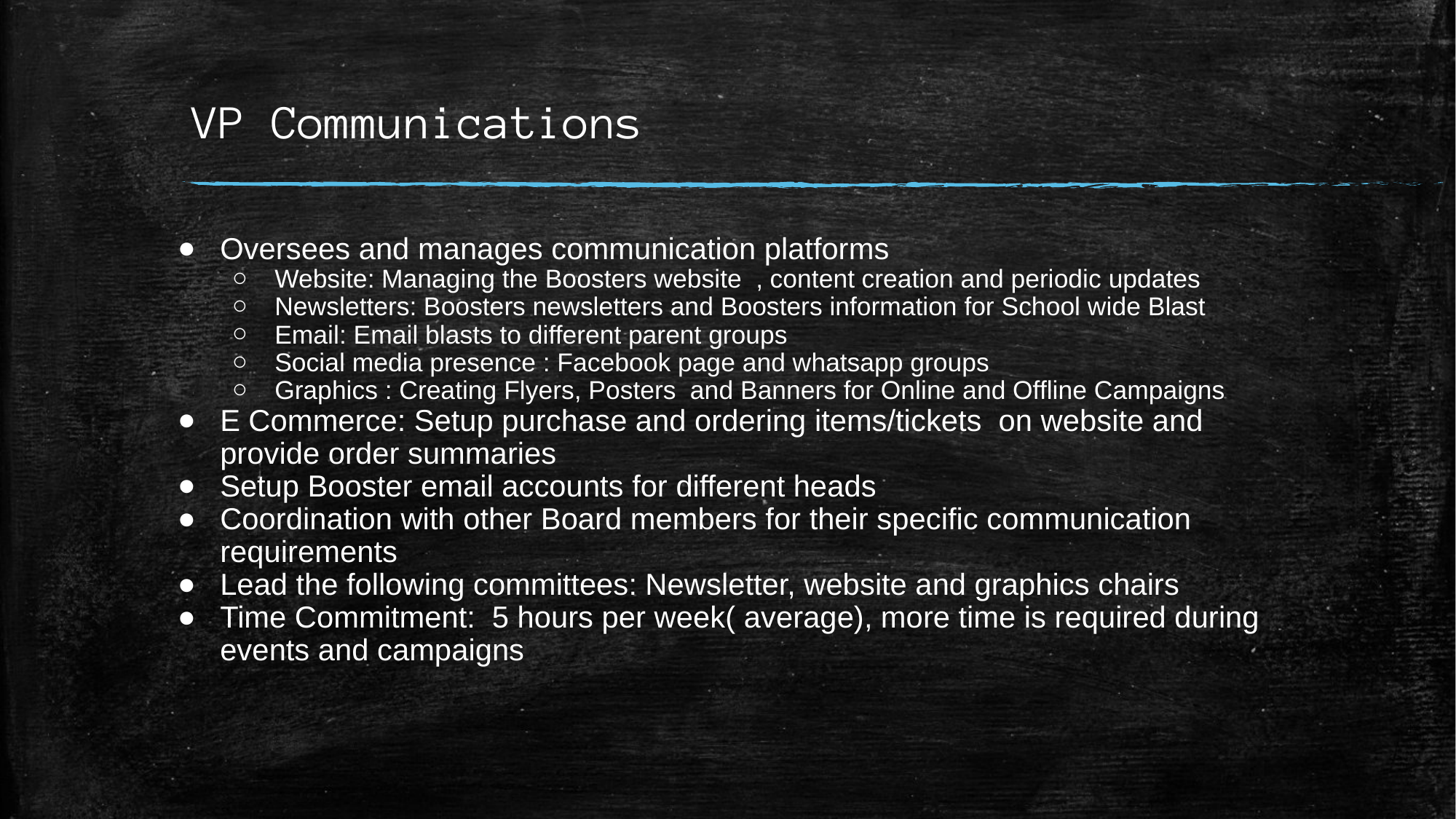

# VP Communications
Oversees and manages communication platforms
Website: Managing the Boosters website  , content creation and periodic updates
Newsletters: Boosters newsletters and Boosters information for School wide Blast
Email: Email blasts to different parent groups
Social media presence : Facebook page and whatsapp groups
Graphics : Creating Flyers, Posters  and Banners for Online and Offline Campaigns
E Commerce: Setup purchase and ordering items/tickets  on website and provide order summaries
Setup Booster email accounts for different heads
Coordination with other Board members for their specific communication requirements
Lead the following committees: Newsletter, website and graphics chairs
Time Commitment:  5 hours per week( average), more time is required during events and campaigns